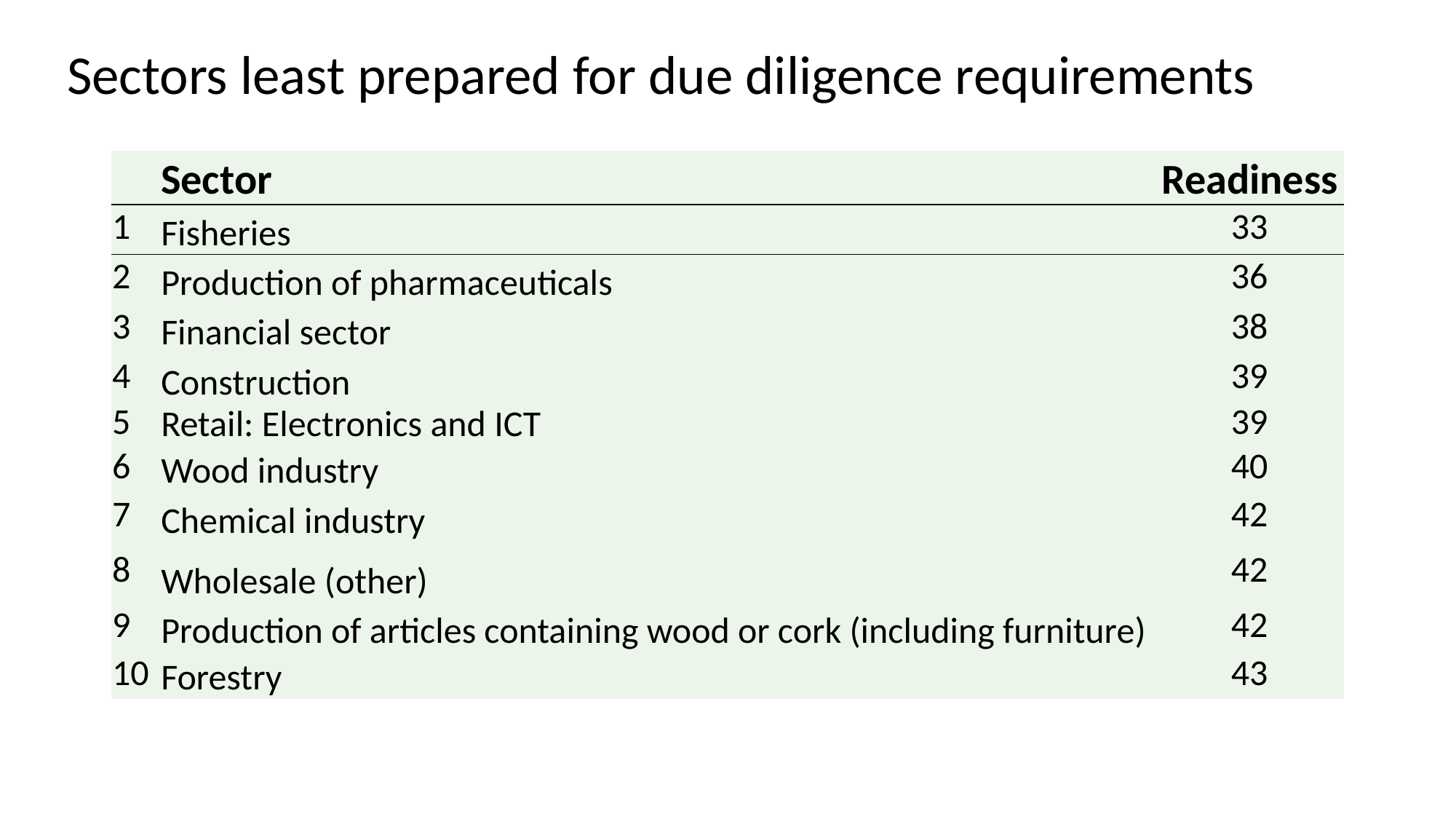

# Sectors least prepared for due diligence requirements
|  | Sector | Readiness |
| --- | --- | --- |
| 1 | Fisheries | 33 |
| 2 | Production of pharmaceuticals | 36 |
| 3 | Financial sector | 38 |
| 4 | Construction | 39 |
| 5 | Retail: Electronics and ICT | 39 |
| 6 | Wood industry | 40 |
| 7 | Chemical industry | 42 |
| 8 | Wholesale (other) | 42 |
| 9 | Production of articles containing wood or cork (including furniture) | 42 |
| 10 | Forestry | 43 |